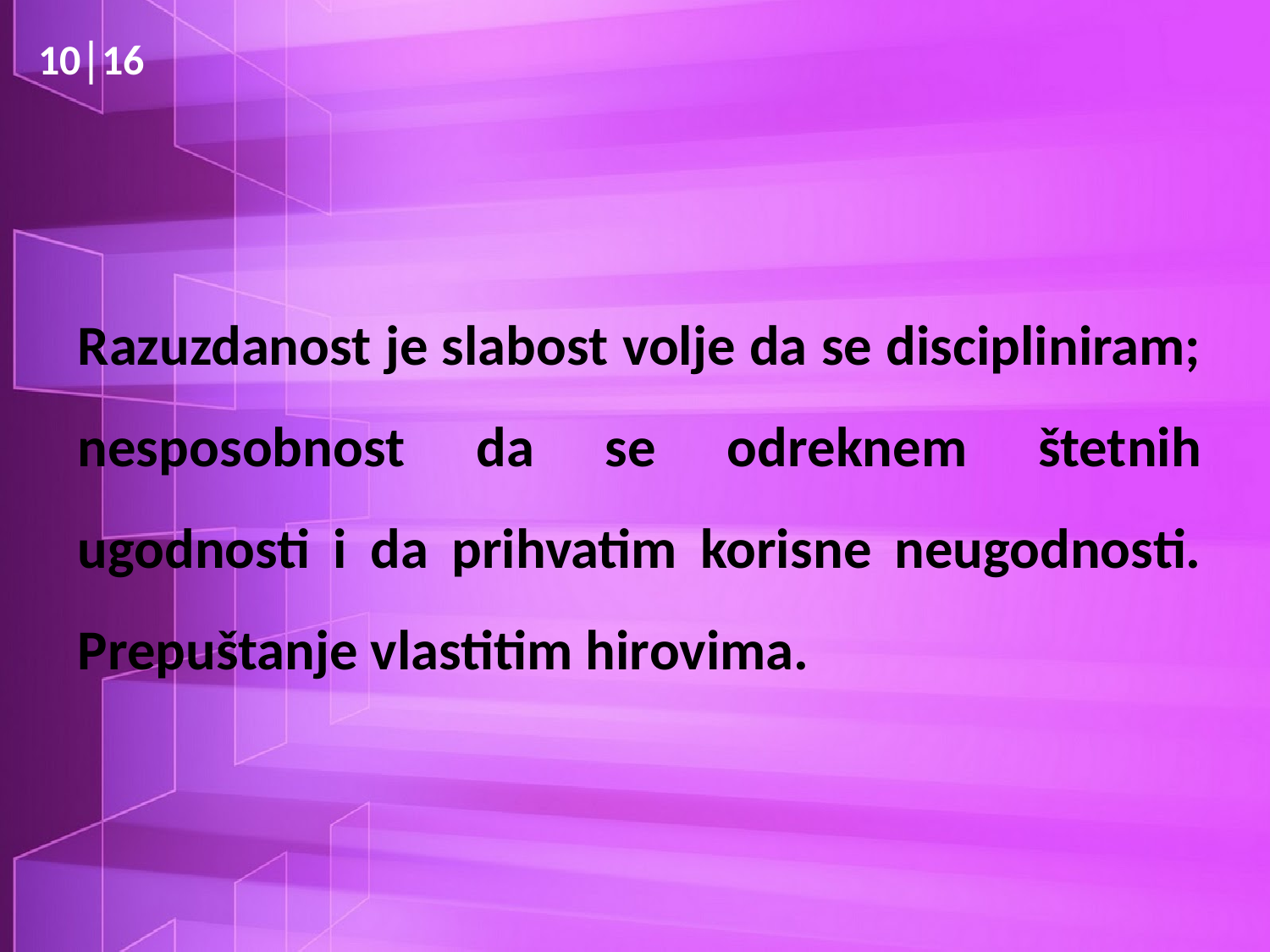

10│16
# Razuzdanost je slabost volje da se discipliniram; nesposobnost da se odreknem štetnih ugodnosti i da prihvatim korisne neugodnosti. Prepuštanje vlastitim hirovima.